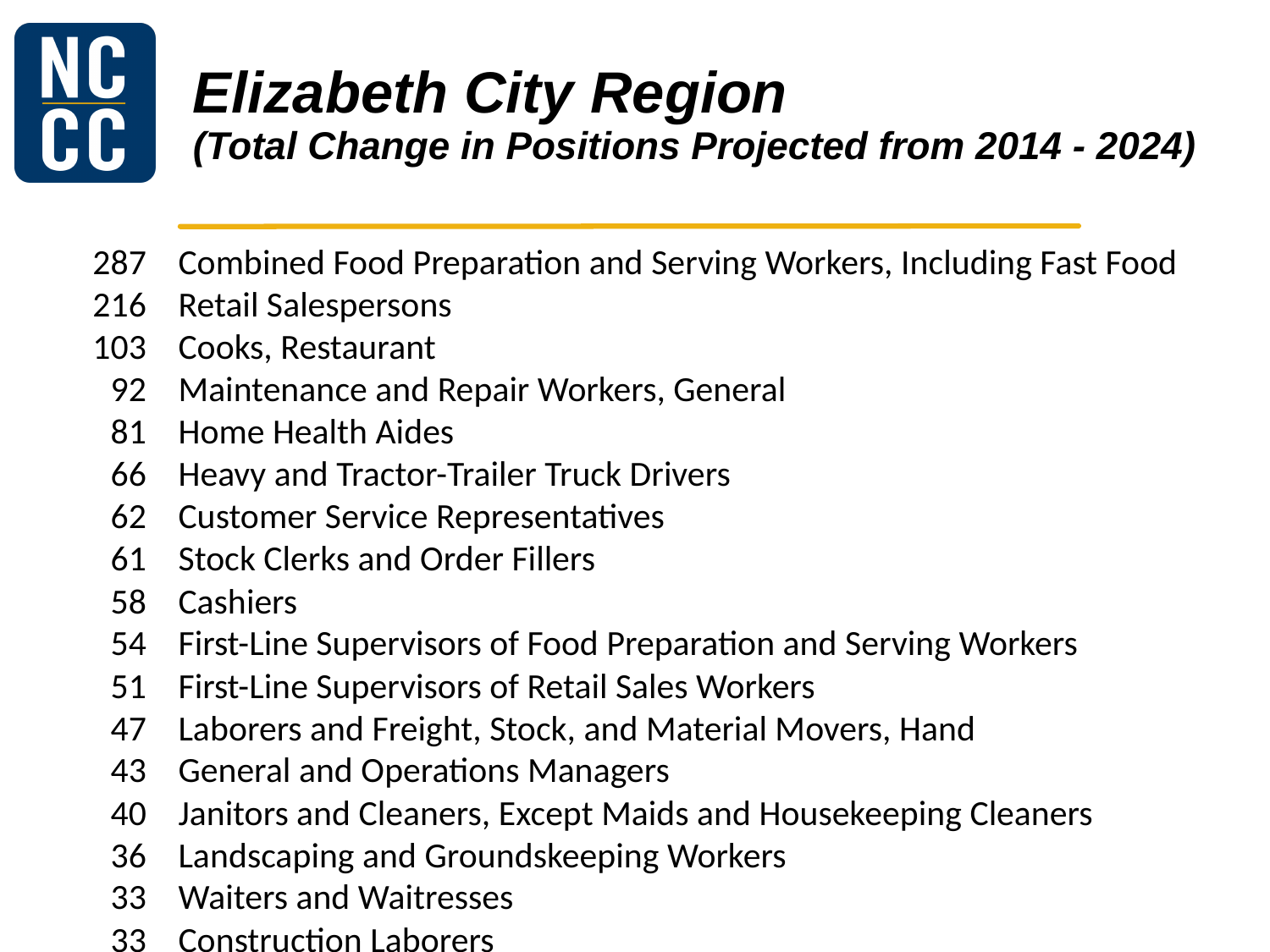

# Elizabeth City Region (Total Change in Positions Projected from 2014 - 2024)
	287	Combined Food Preparation and Serving Workers, Including Fast Food
	216	Retail Salespersons
	103	Cooks, Restaurant
	92	Maintenance and Repair Workers, General
	81	Home Health Aides
	66	Heavy and Tractor-Trailer Truck Drivers
	62	Customer Service Representatives
	61	Stock Clerks and Order Fillers
	58	Cashiers
	54	First-Line Supervisors of Food Preparation and Serving Workers
	51	First-Line Supervisors of Retail Sales Workers
	47	Laborers and Freight, Stock, and Material Movers, Hand
	43	General and Operations Managers
	40	Janitors and Cleaners, Except Maids and Housekeeping Cleaners
	36	Landscaping and Groundskeeping Workers
	33	Waiters and Waitresses
	33	Construction Laborers
	32	First-Line Supervisors of Construction Trades and Extraction Workers
	32	Property, Real Estate, and Community Association Managers
	31	Electricians
	30	Sales Representatives, Services, All Other
	29	Software Developers, Applications
	27	Maids and Housekeeping Cleaners
	26	Accountants and Auditors
	26	Personal Care Aides
	25	Sales Representatives, Wholesale and Manufacturing, Except Technical and Scientific Products
	25	Market Research Analysts and Marketing Specialists
	24	Woodworking Machine Setters, Operators, and Tenders, Except Sawing
	23	Bartenders
	22	Real Estate Sales Agents
	22	First-Line Supervisors of Mechanics, Installers, and Repairers
	22	Heating, Air Conditioning, and Refrigeration Mechanics and Installers
	22	Nonfarm Animal Caretakers
	21	Police and Sheriff's Patrol Officers
	20	Hotel, Motel, and Resort Desk Clerks
	20	Counter and Rental Clerks
	20	Computer Systems Analysts
	18	Pharmacy Technicians
	18	Management Analysts
	15	Real Estate Brokers